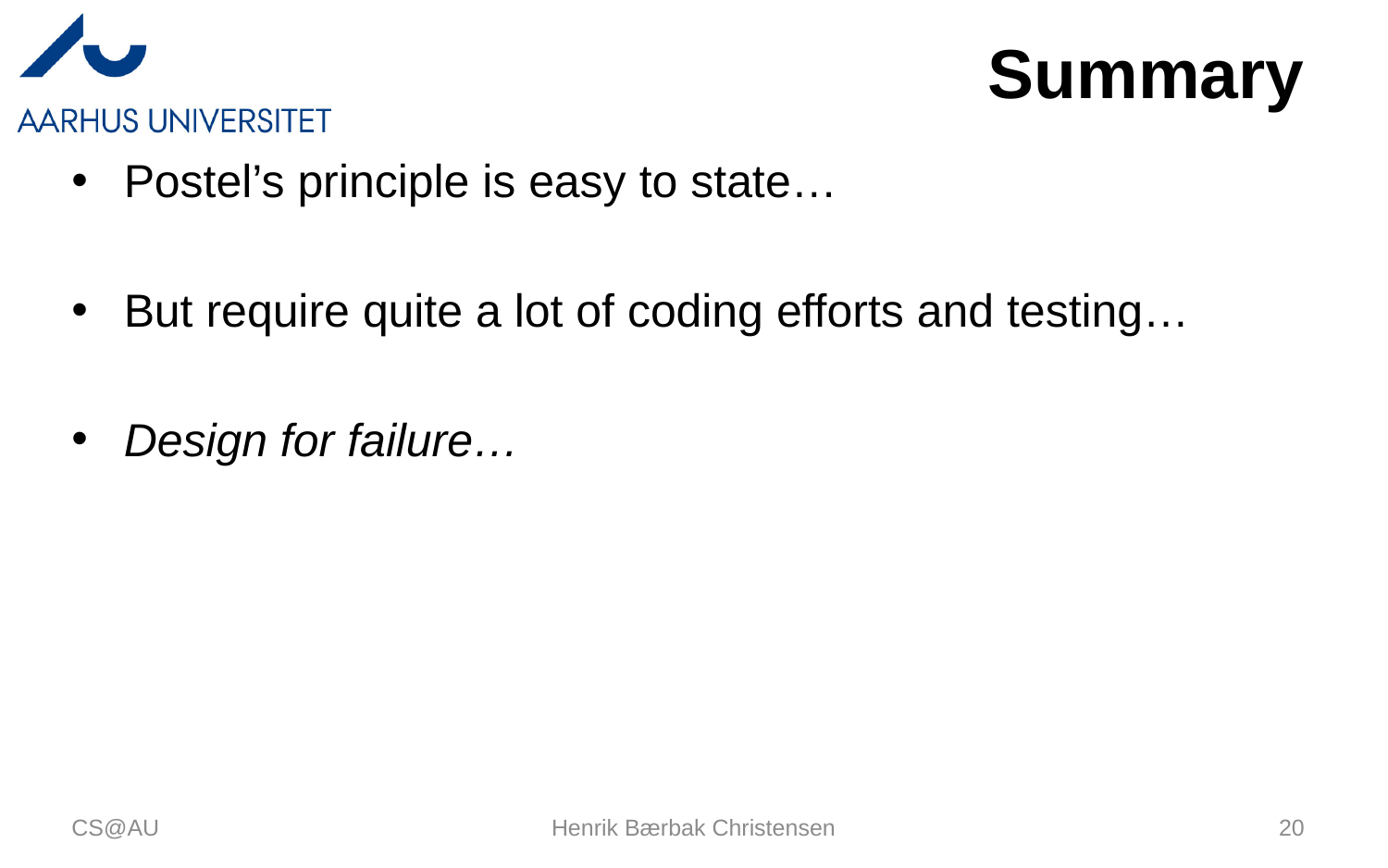

# Summary
Postel’s principle is easy to state…

But require quite a lot of coding efforts and testing…

Design for failure…

CS@AU
Henrik Bærbak Christensen
20